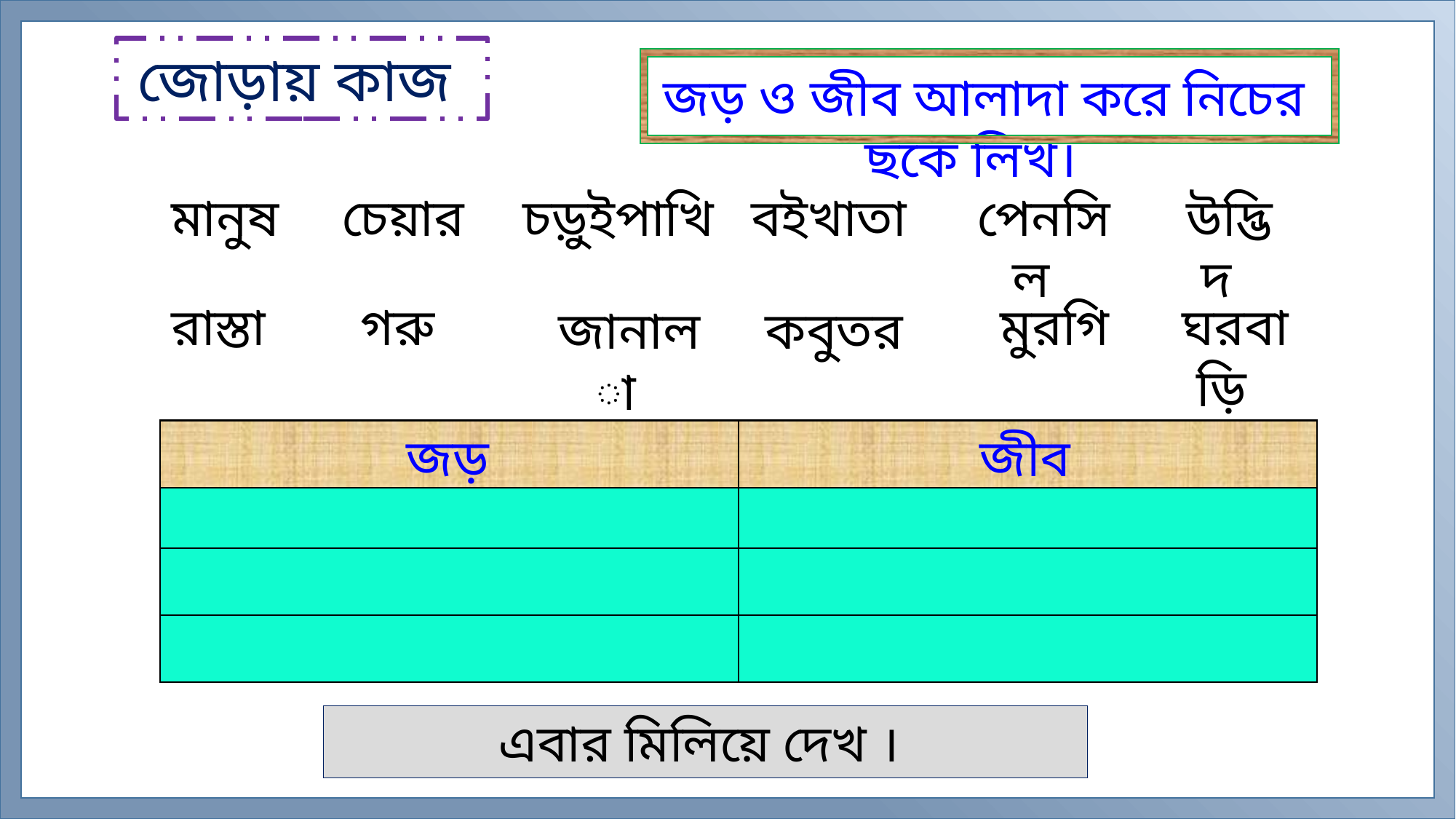

জোড়ায় কাজ

জড় ও জীব আলাদা করে নিচের ছকে লিখ।
মানুষ
চেয়ার
চড়ুইপাখি
বইখাতা
পেনসিল
উদ্ভিদ
রাস্তা
গরু
মুরগি
ঘরবাড়ি
জানালা
কবুতর

জড়
জীব
এবার মিলিয়ে দেখ ।